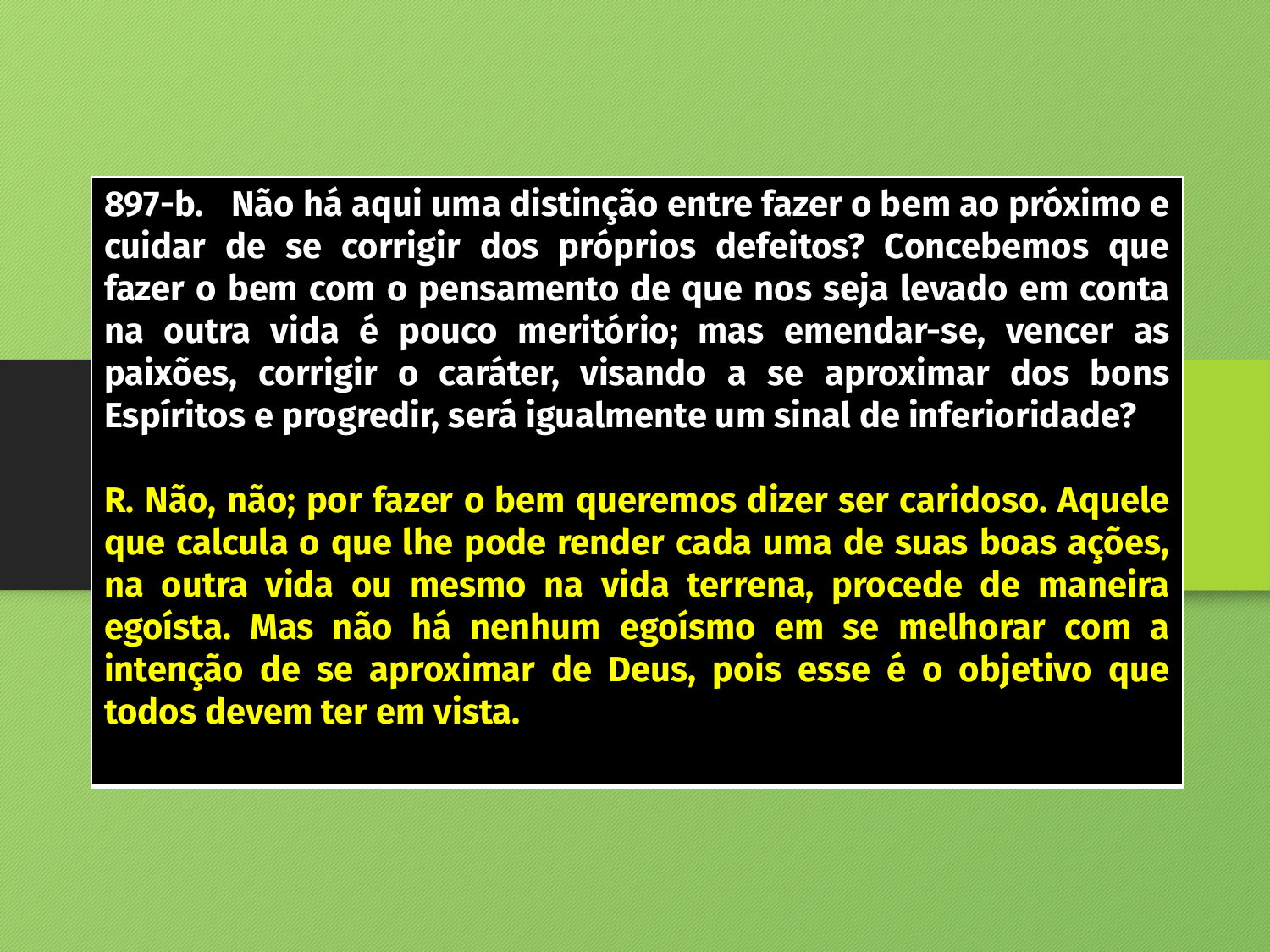

| 897-b. Não há aqui uma distinção entre fazer o bem ao próximo e cuidar de se corrigir dos próprios defeitos? Concebemos que fazer o bem com o pensamento de que nos seja levado em conta na outra vida é pouco meritório; mas emendar-se, vencer as paixões, corrigir o caráter, visando a se aproximar dos bons Espíritos e progredir, será igualmente um sinal de inferioridade? R. Não, não; por fazer o bem queremos dizer ser caridoso. Aquele que calcula o que lhe pode render cada uma de suas boas ações, na outra vida ou mesmo na vida terrena, procede de maneira egoísta. Mas não há nenhum egoísmo em se melhorar com a intenção de se aproximar de Deus, pois esse é o objetivo que todos devem ter em vista. |
| --- |